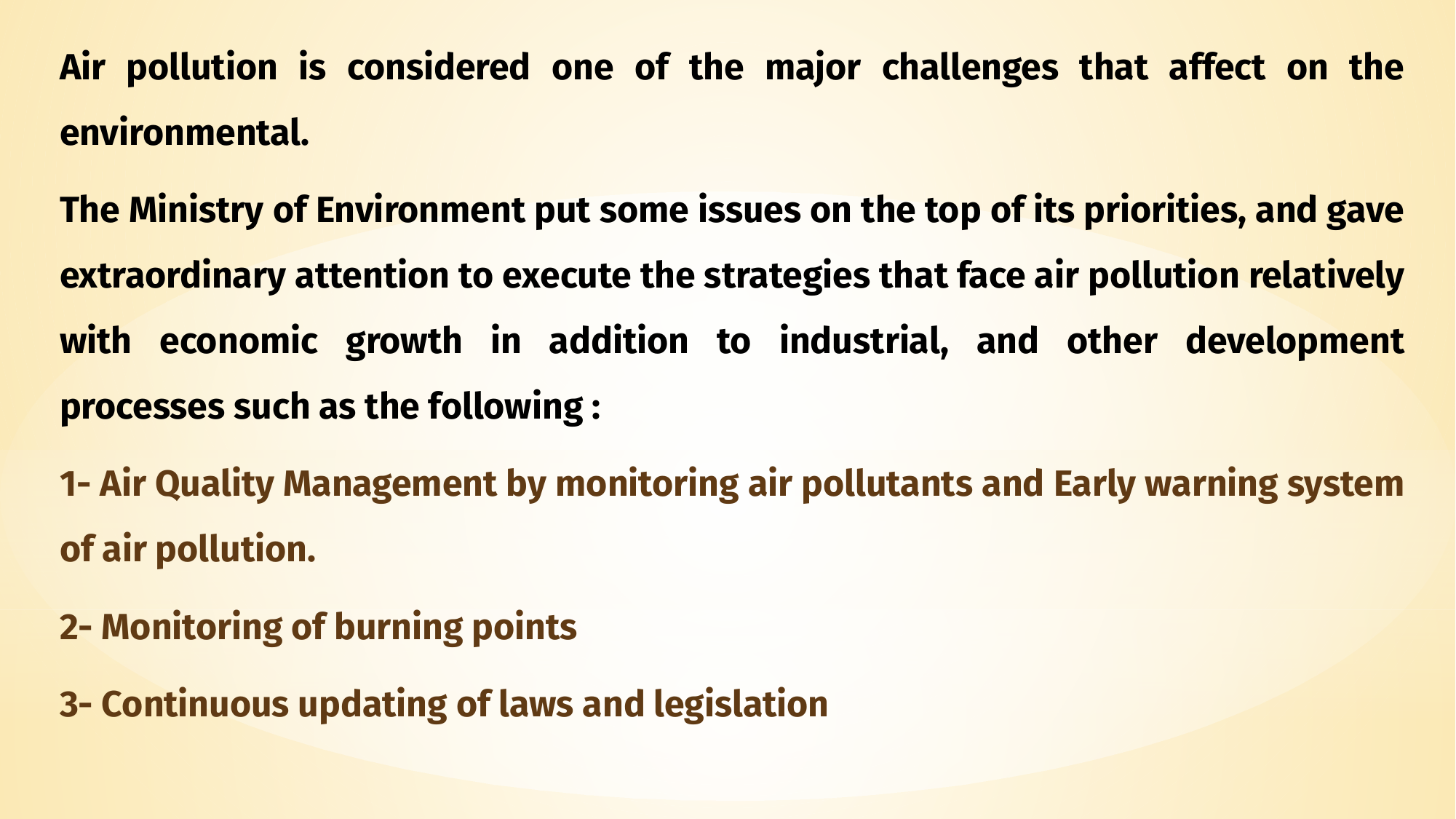

Air pollution is considered one of the major challenges that affect on the environmental.
The Ministry of Environment put some issues on the top of its priorities, and gave extraordinary attention to execute the strategies that face air pollution relatively with economic growth in addition to industrial, and other development processes such as the following :
1- Air Quality Management by monitoring air pollutants and Early warning system of air pollution.
2- Monitoring of burning points
3- Continuous updating of laws and legislation